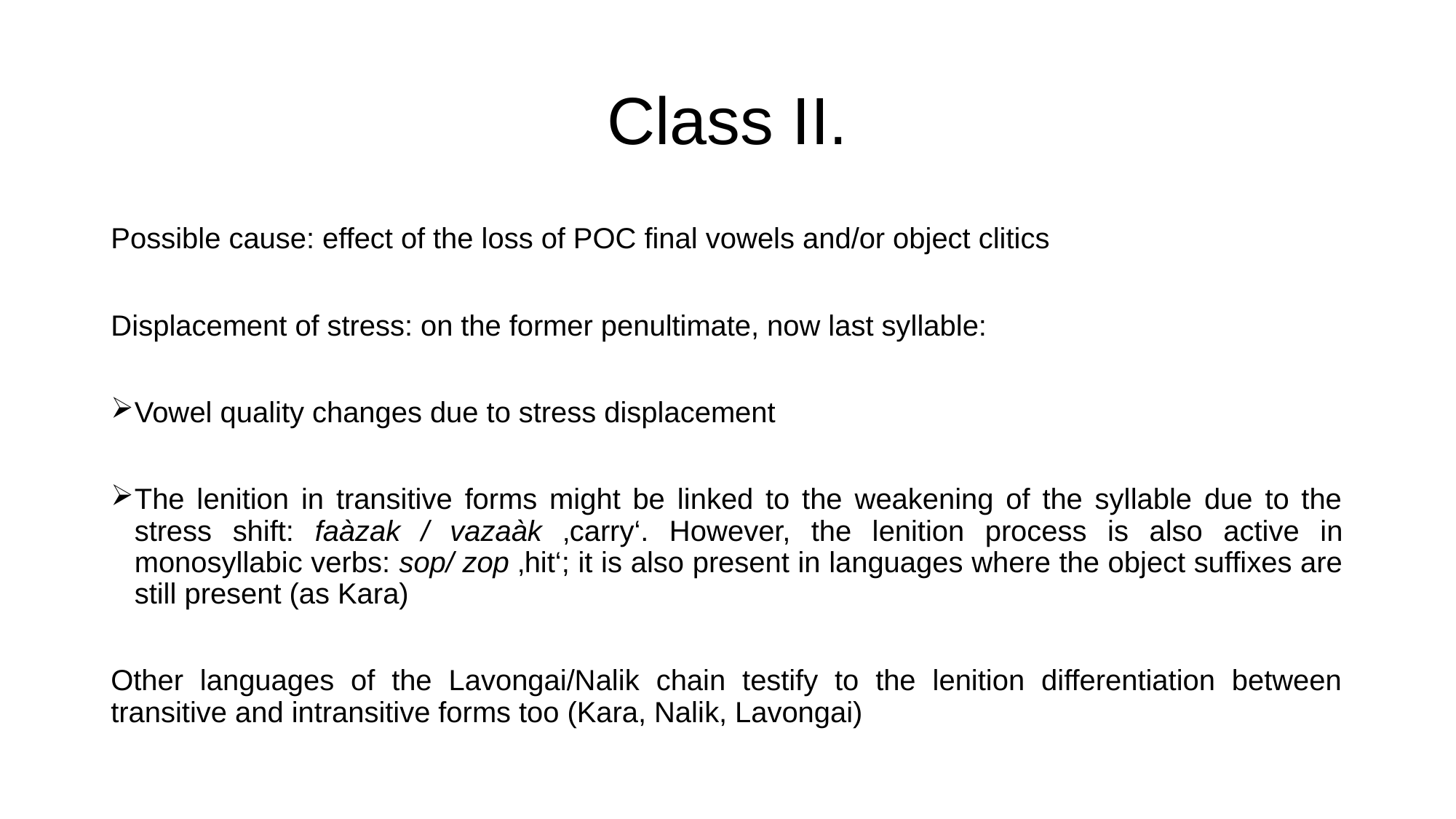

# Class II.
Possible cause: effect of the loss of POC final vowels and/or object clitics

Displacement of stress: on the former penultimate, now last syllable:

Vowel quality changes due to stress displacement

The lenition in transitive forms might be linked to the weakening of the syllable due to the stress shift: faàzak / vazaàk ‚carry‘. However, the lenition process is also active in monosyllabic verbs: sop/ zop ‚hit‘; it is also present in languages where the object suffixes are still present (as Kara)

Other languages of the Lavongai/Nalik chain testify to the lenition differentiation between transitive and intransitive forms too (Kara, Nalik, Lavongai)